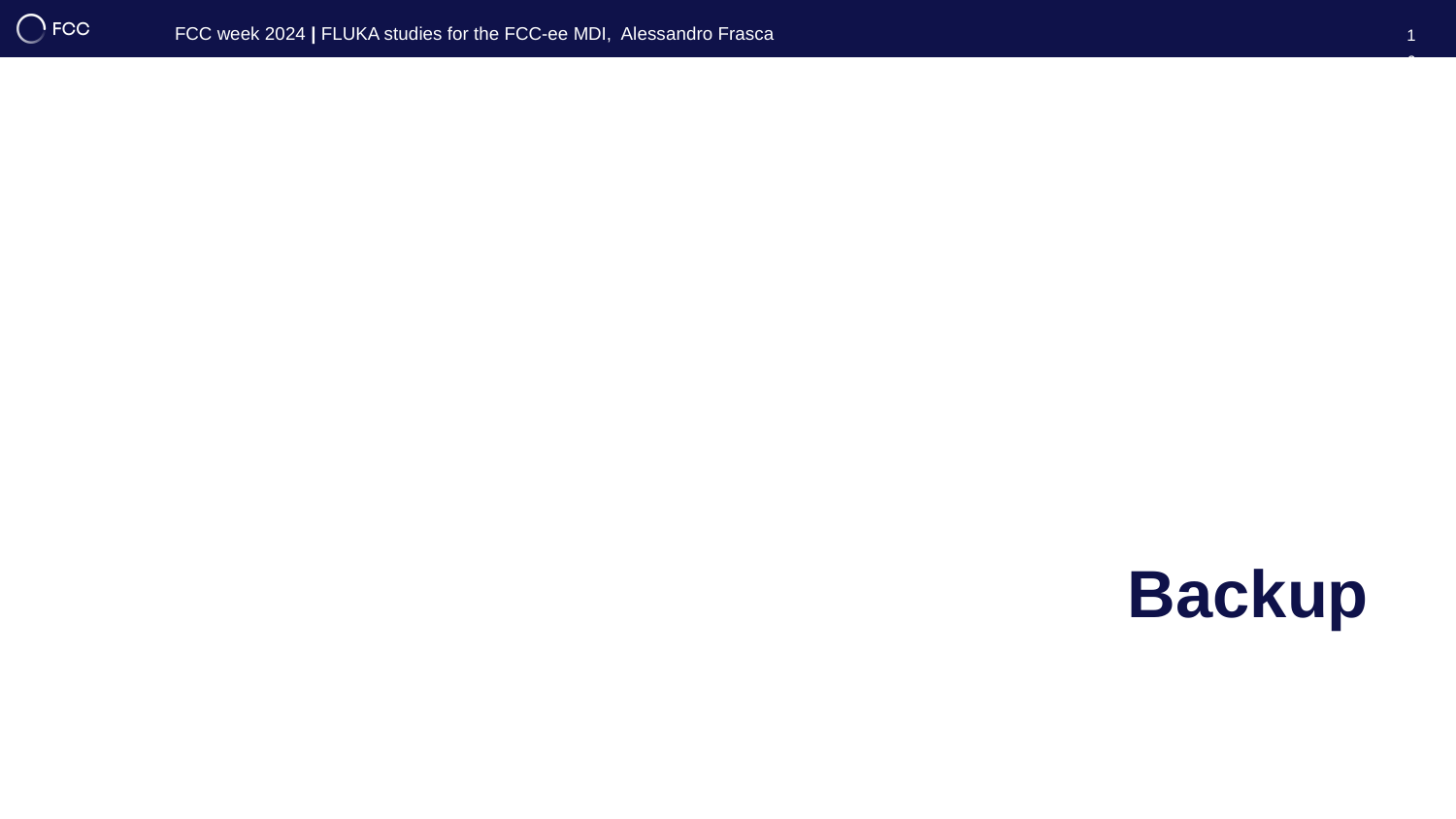

FCC week 2024 | FLUKA studies for the FCC-ee MDI,  Alessandro Frasca
16
# Backup